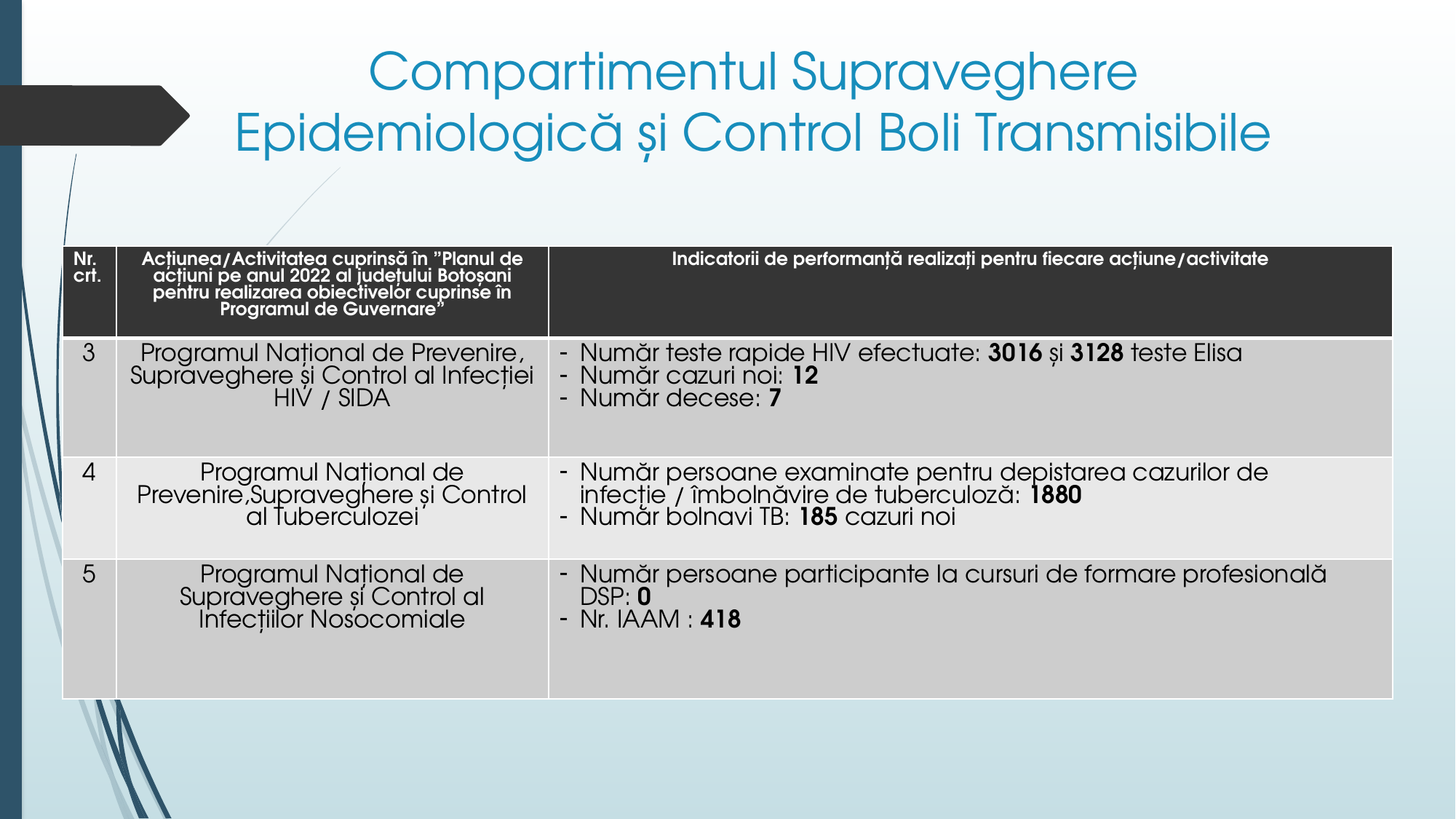

# Compartimentul Supraveghere Epidemiologică și Control Boli Transmisibile
| Nr. crt. | Acțiunea/Activitatea cuprinsă în ”Planul de acțiuni pe anul 2022 al județului Botoșani pentru realizarea obiectivelor cuprinse în Programul de Guvernare” | Indicatorii de performanță realizați pentru fiecare acțiune/activitate |
| --- | --- | --- |
| 3 | Programul Național de Prevenire, Supraveghere și Control al Infecției HIV / SIDA | Număr teste rapide HIV efectuate: 3016 și 3128 teste Elisa Număr cazuri noi: 12 Număr decese: 7 |
| 4 | Programul Național de Prevenire,Supraveghere și Control al Tuberculozei | Număr persoane examinate pentru depistarea cazurilor de infecție / îmbolnăvire de tuberculoză: 1880 Număr bolnavi TB: 185 cazuri noi |
| 5 | Programul Național de Supraveghere și Control al Infecțiilor Nosocomiale | Număr persoane participante la cursuri de formare profesională DSP: 0 Nr. IAAM : 418 |